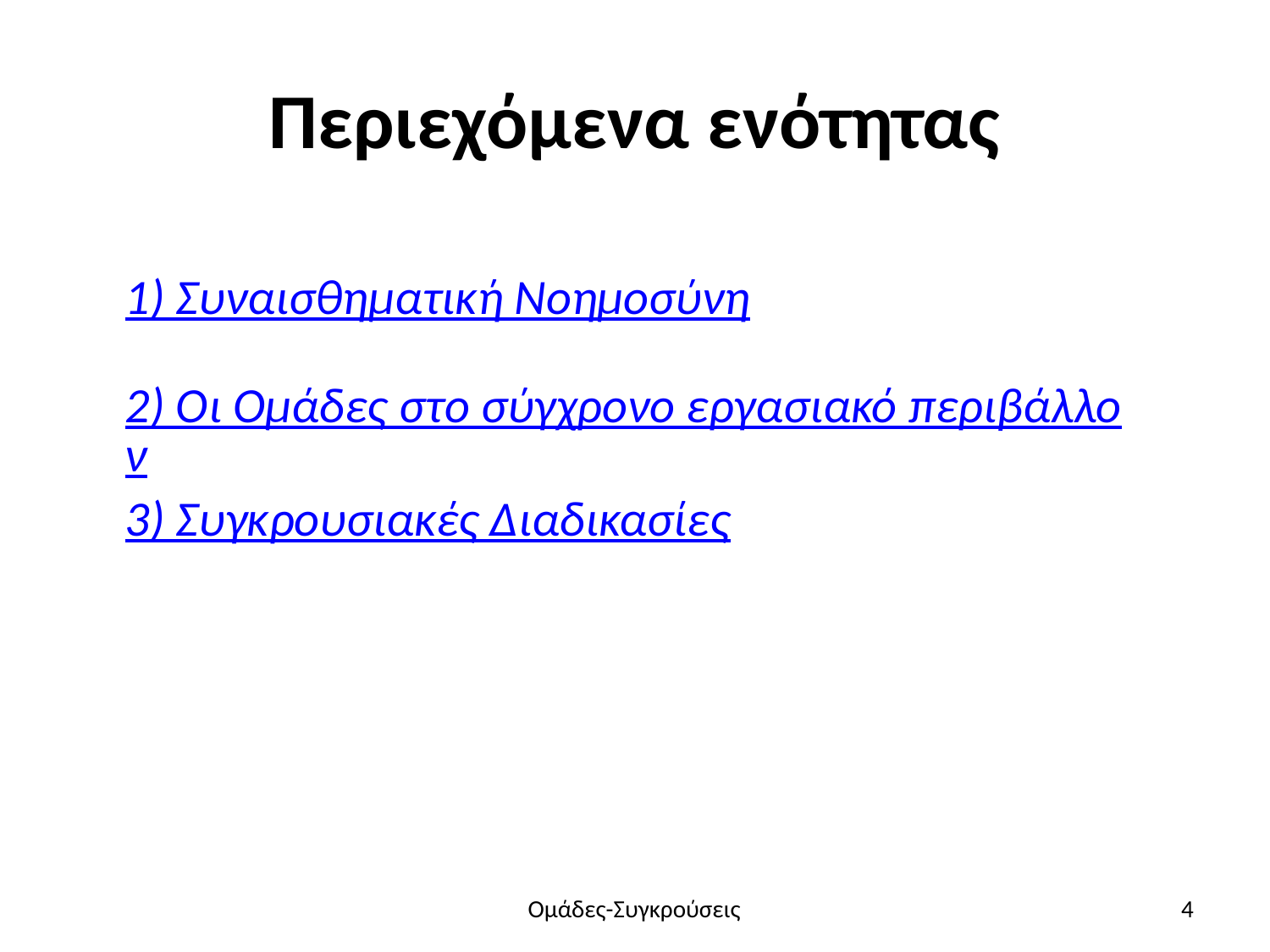

# Περιεχόμενα ενότητας
1) Συναισθηματική Νοημοσύνη
2) Οι Ομάδες στο σύγχρονο εργασιακό περιβάλλον
3) Συγκρουσιακές Διαδικασίες
Ομάδες-Συγκρούσεις
4